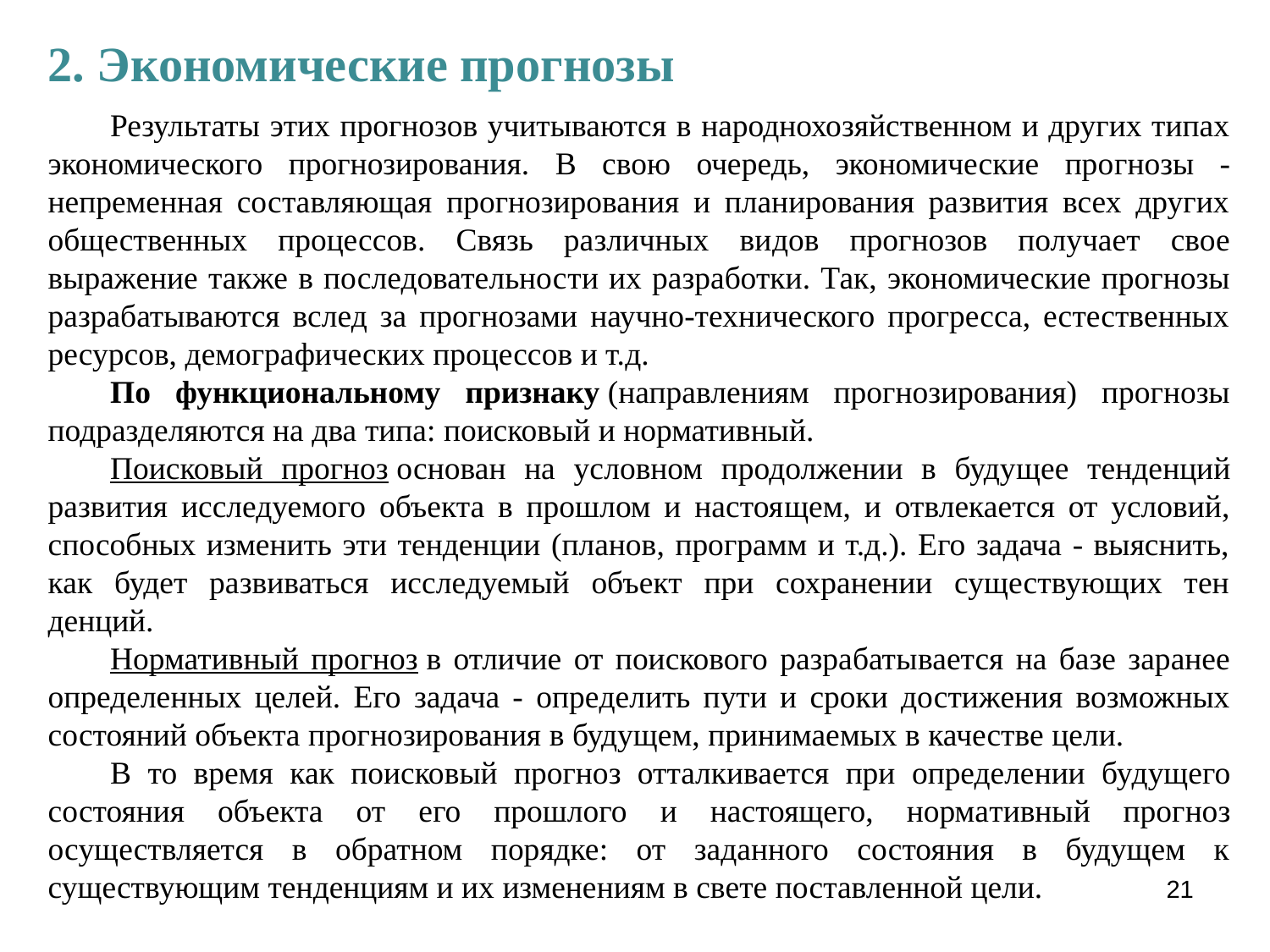

2. Экономические прогнозы
Результаты этих прогнозов учитываются в народнохозяйственном и других типах эко­номического прогнозирования. В свою очередь, экономические про­гнозы - непременная составляющая прогнозирования и планирования развития всех других общественных процессов. Связь различных ви­дов прогнозов получает свое выражение также в последовательнос­ти их разработки. Так, экономические прогнозы разрабатываются вслед за прогнозами научно-технического прогресса, естественных ресурсов, демографических процессов и т.д.
По функциональному признаку (направлениям прогнозирования) прогнозы подразделяются на два типа: поисковый и нормативный.
Поисковый прогноз основан на условном продолжении в буду­щее тенденций развития исследуемого объекта в прошлом и настоя­щем, и отвлекается от условий, способных изменить эти тенденции (планов, программ и т.д.). Его задача - выяснить, как будет развиваться исследуемый объект при сохранении существующих тен­денций.
Нормативный прогноз в отличие от поискового разрабаты­вается на базе заранее определенных целей. Его задача - опре­делить пути и сроки достижения возможных состояний объекта прогнозирования в будущем, принимаемых в качестве цели.
В то время как поисковый прогноз отталкивается при определении бу­дущего состояния объекта от его прошлого и настоящего, норма­тивный прогноз осуществляется в обратном порядке: от заданного состояния в будущем к существующим тенденциям и их изменениям в свете поставленной цели.
21